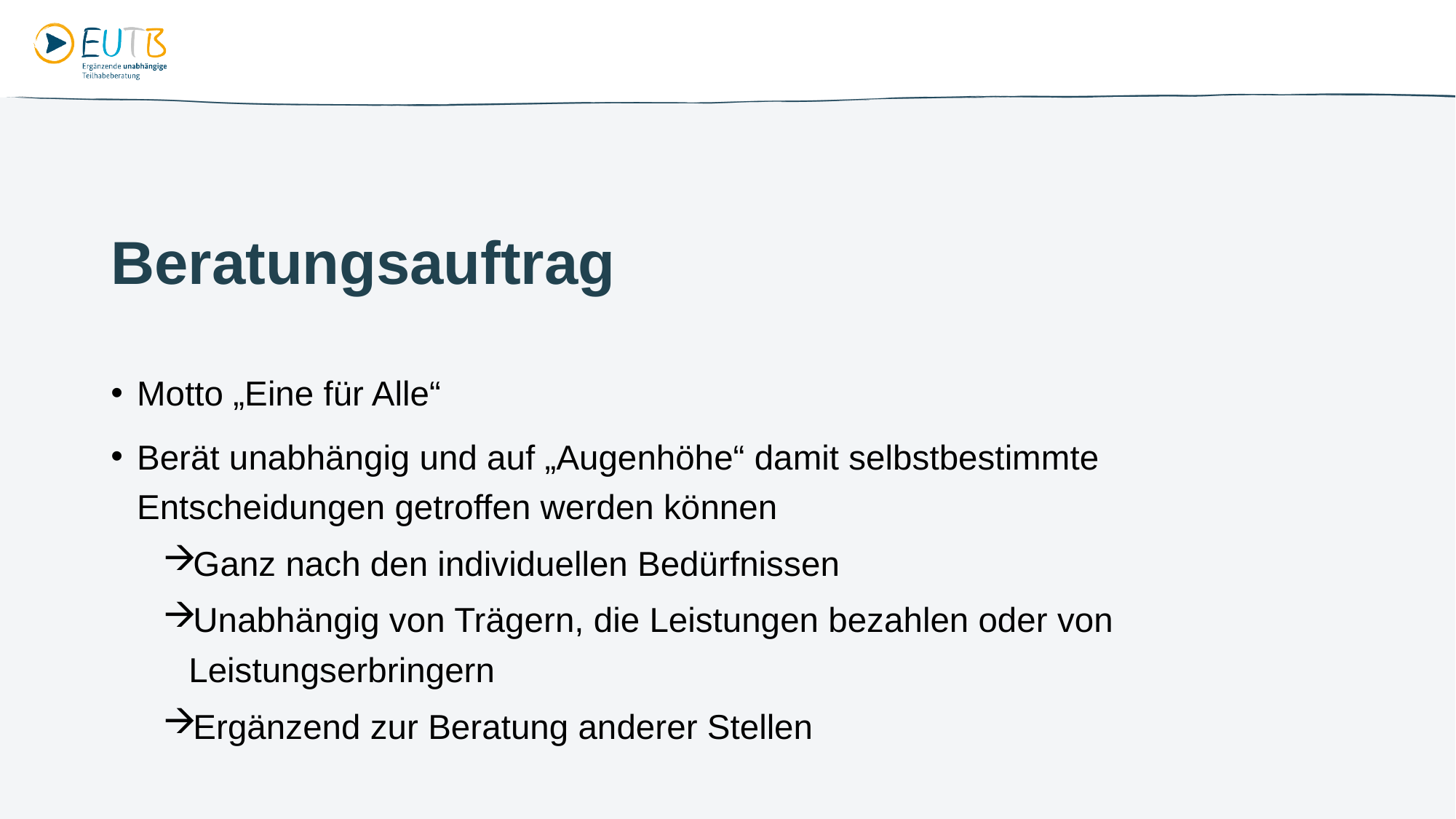

# Beratungsauftrag
Motto „Eine für Alle“
Berät unabhängig und auf „Augenhöhe“ damit selbstbestimmte Entscheidungen getroffen werden können
Ganz nach den individuellen Bedürfnissen
Unabhängig von Trägern, die Leistungen bezahlen oder von Leistungserbringern
Ergänzend zur Beratung anderer Stellen